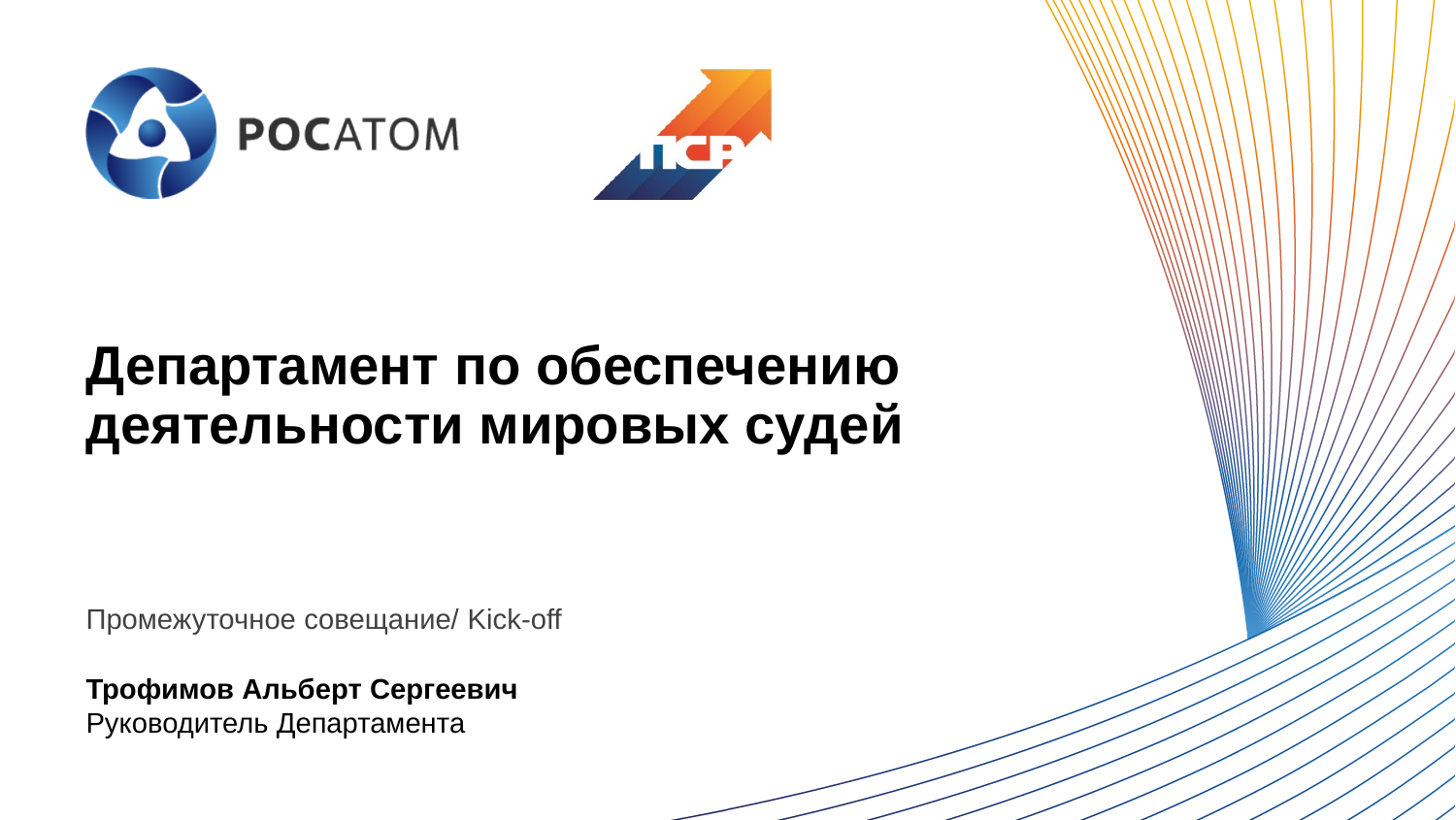

# Департамент по обеспечению деятельности мировых судей
Промежуточное совещание/ Kick-off
Трофимов Альберт Сергеевич
Руководитель Департамента